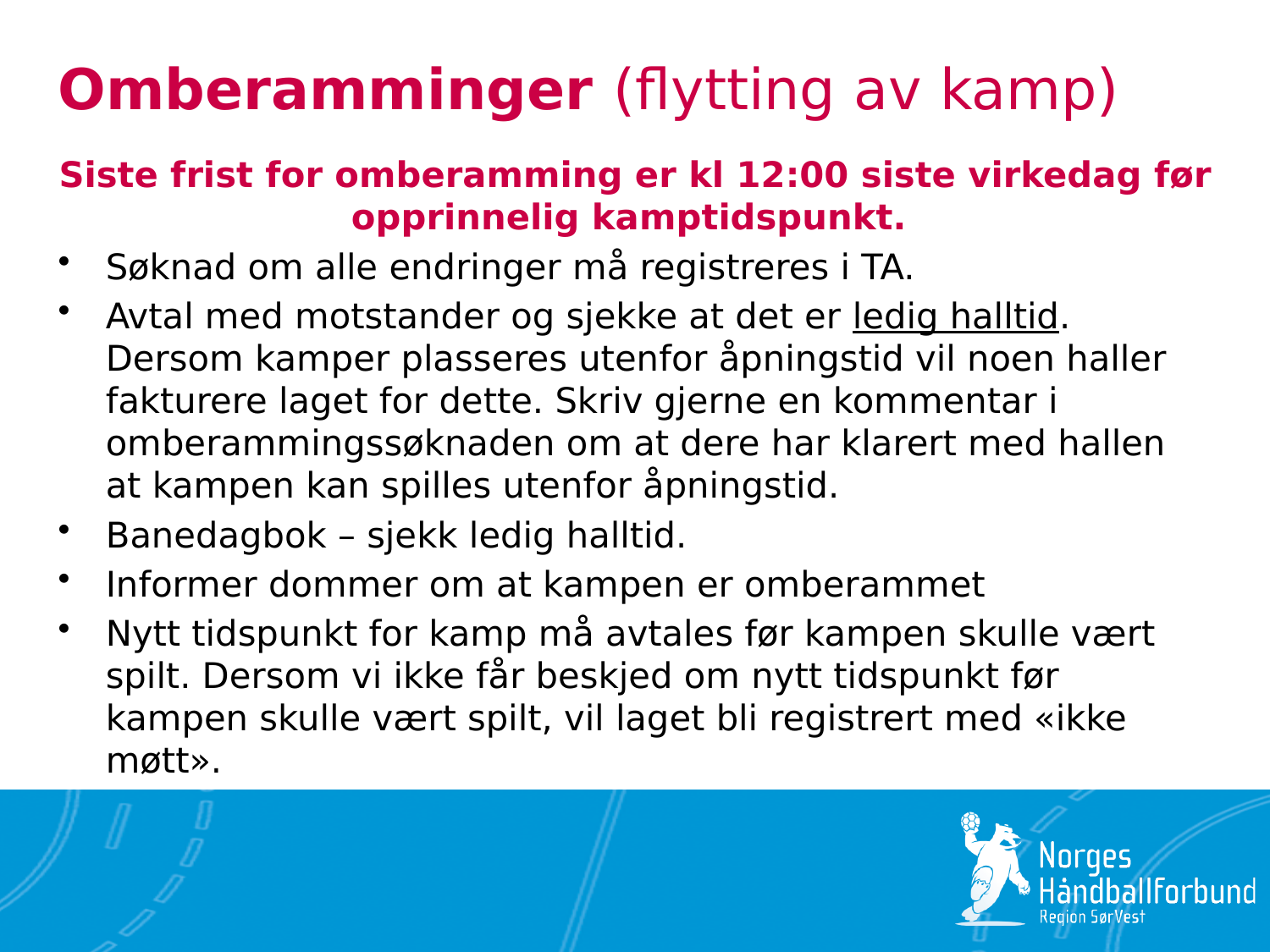

# Omberamminger (flytting av kamp)
Siste frist for omberamming er kl 12:00 siste virkedag før opprinnelig kamptidspunkt.
Søknad om alle endringer må registreres i TA.
Avtal med motstander og sjekke at det er ledig halltid. Dersom kamper plasseres utenfor åpningstid vil noen haller fakturere laget for dette. Skriv gjerne en kommentar i omberammingssøknaden om at dere har klarert med hallen at kampen kan spilles utenfor åpningstid.
Banedagbok – sjekk ledig halltid.
Informer dommer om at kampen er omberammet
Nytt tidspunkt for kamp må avtales før kampen skulle vært spilt. Dersom vi ikke får beskjed om nytt tidspunkt før kampen skulle vært spilt, vil laget bli registrert med «ikke møtt».